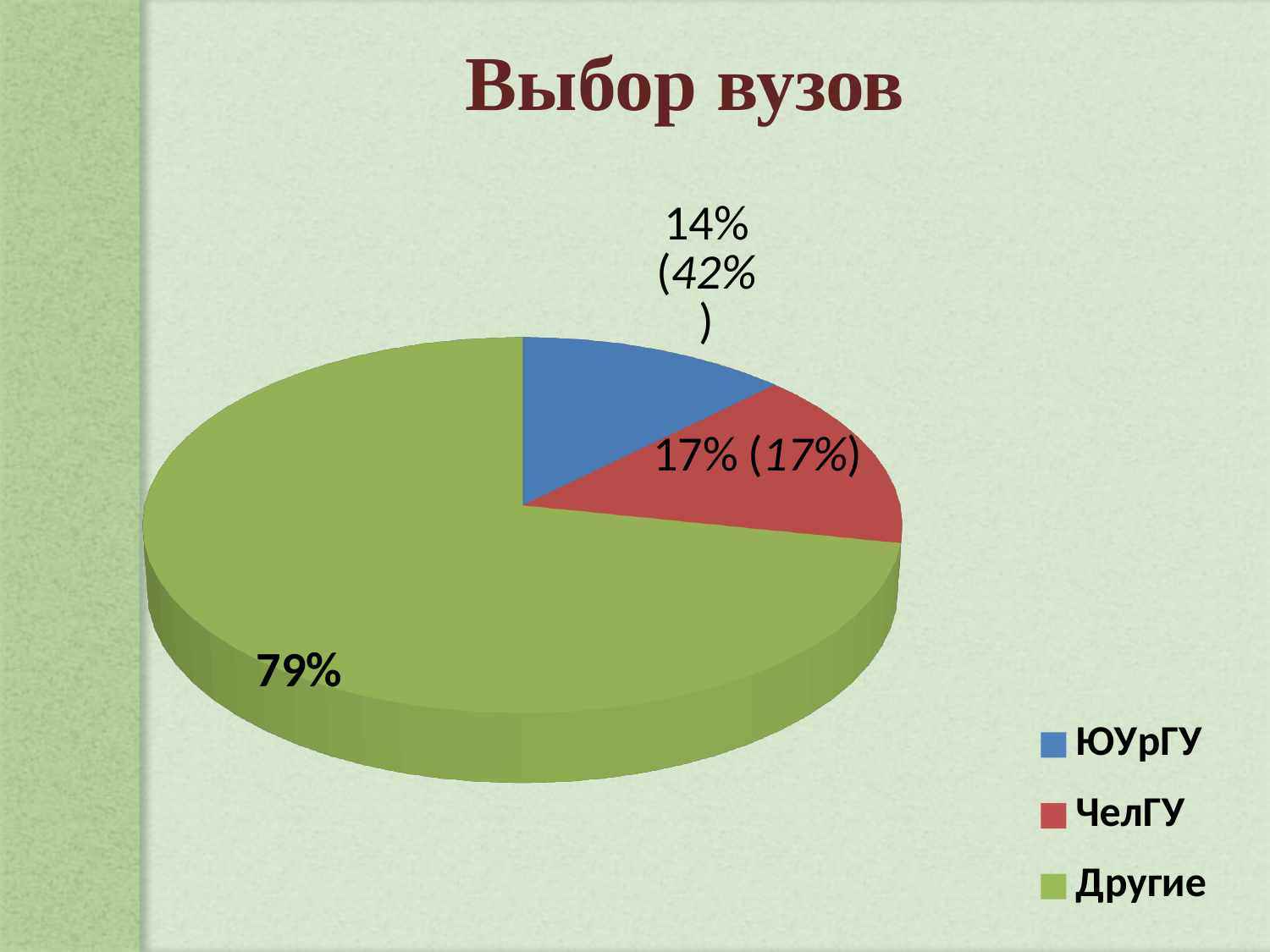

# Выбор вузов

[unsupported chart]

[unsupported chart]